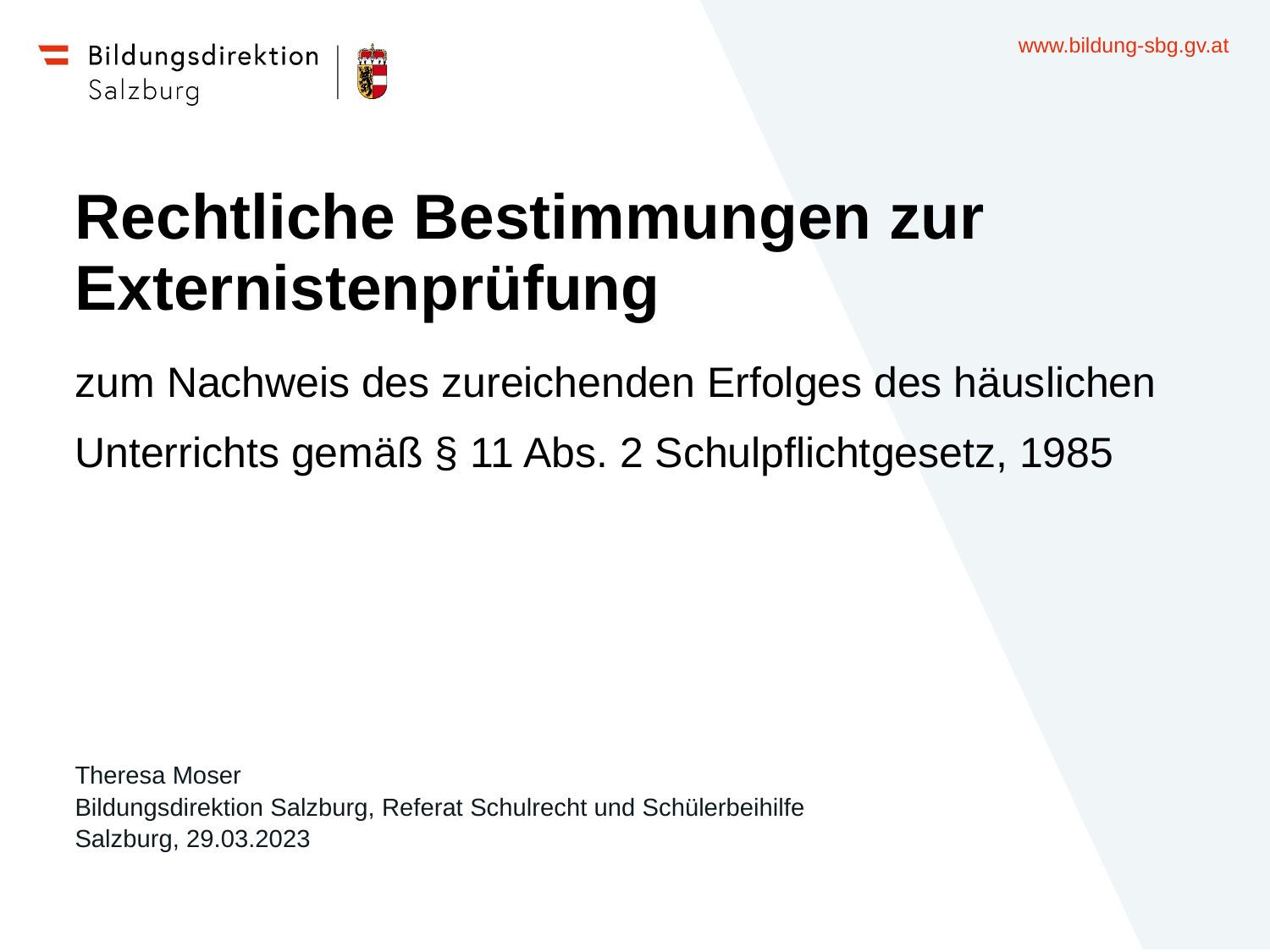

# Rechtliche Bestimmungen zur Externistenprüfung
zum Nachweis des zureichenden Erfolges des häuslichen Unterrichts gemäß § 11 Abs. 2 Schulpflichtgesetz, 1985
Theresa Moser
Bildungsdirektion Salzburg, Referat Schulrecht und Schülerbeihilfe
Salzburg, 29.03.2023